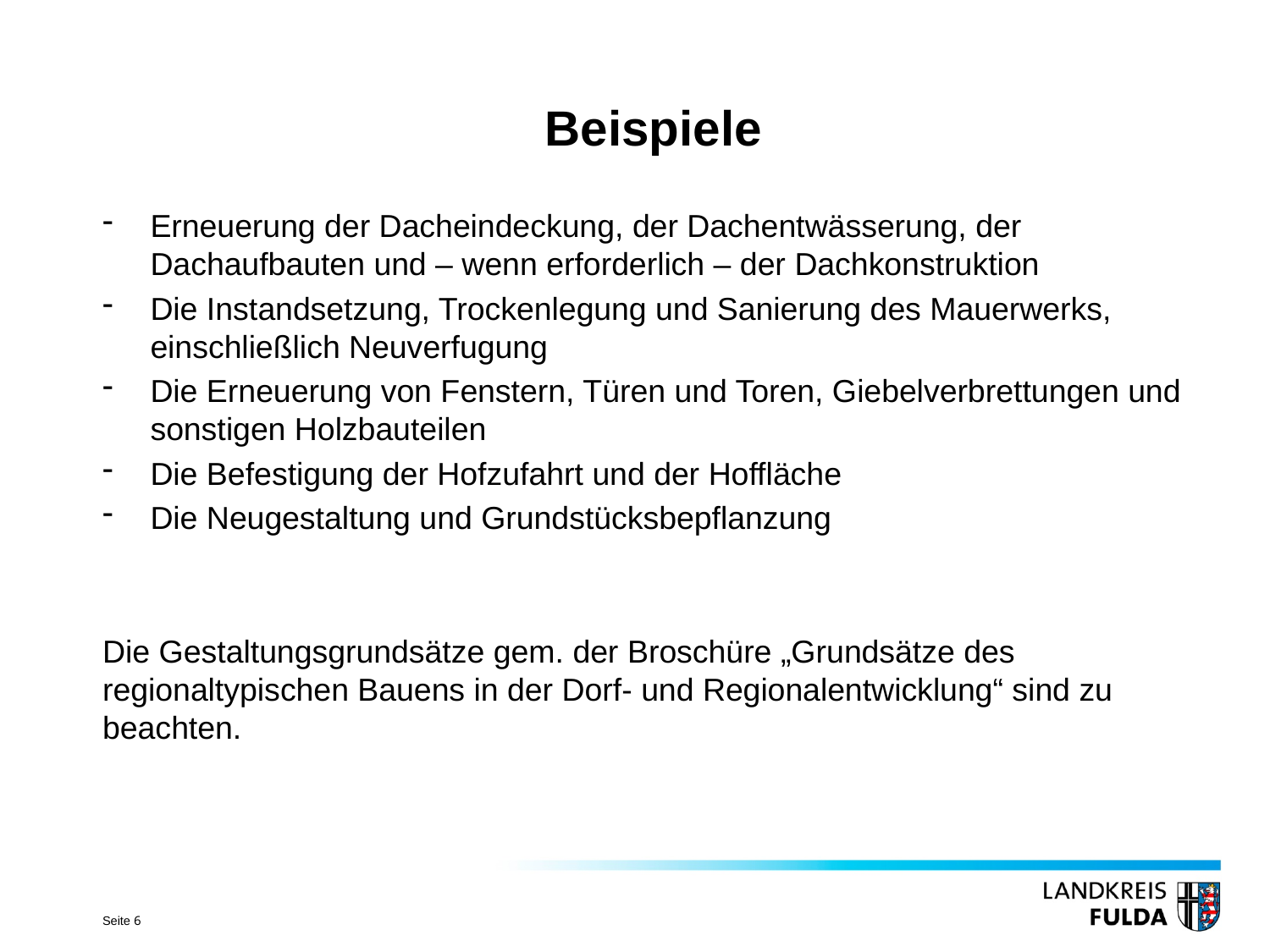

# Beispiele
Erneuerung der Dacheindeckung, der Dachentwässerung, der Dachaufbauten und – wenn erforderlich – der Dachkonstruktion
Die Instandsetzung, Trockenlegung und Sanierung des Mauerwerks, einschließlich Neuverfugung
Die Erneuerung von Fenstern, Türen und Toren, Giebelverbrettungen und sonstigen Holzbauteilen
Die Befestigung der Hofzufahrt und der Hoffläche
Die Neugestaltung und Grundstücksbepflanzung

Die Gestaltungsgrundsätze gem. der Broschüre „Grundsätze des regionaltypischen Bauens in der Dorf- und Regionalentwicklung“ sind zu beachten.